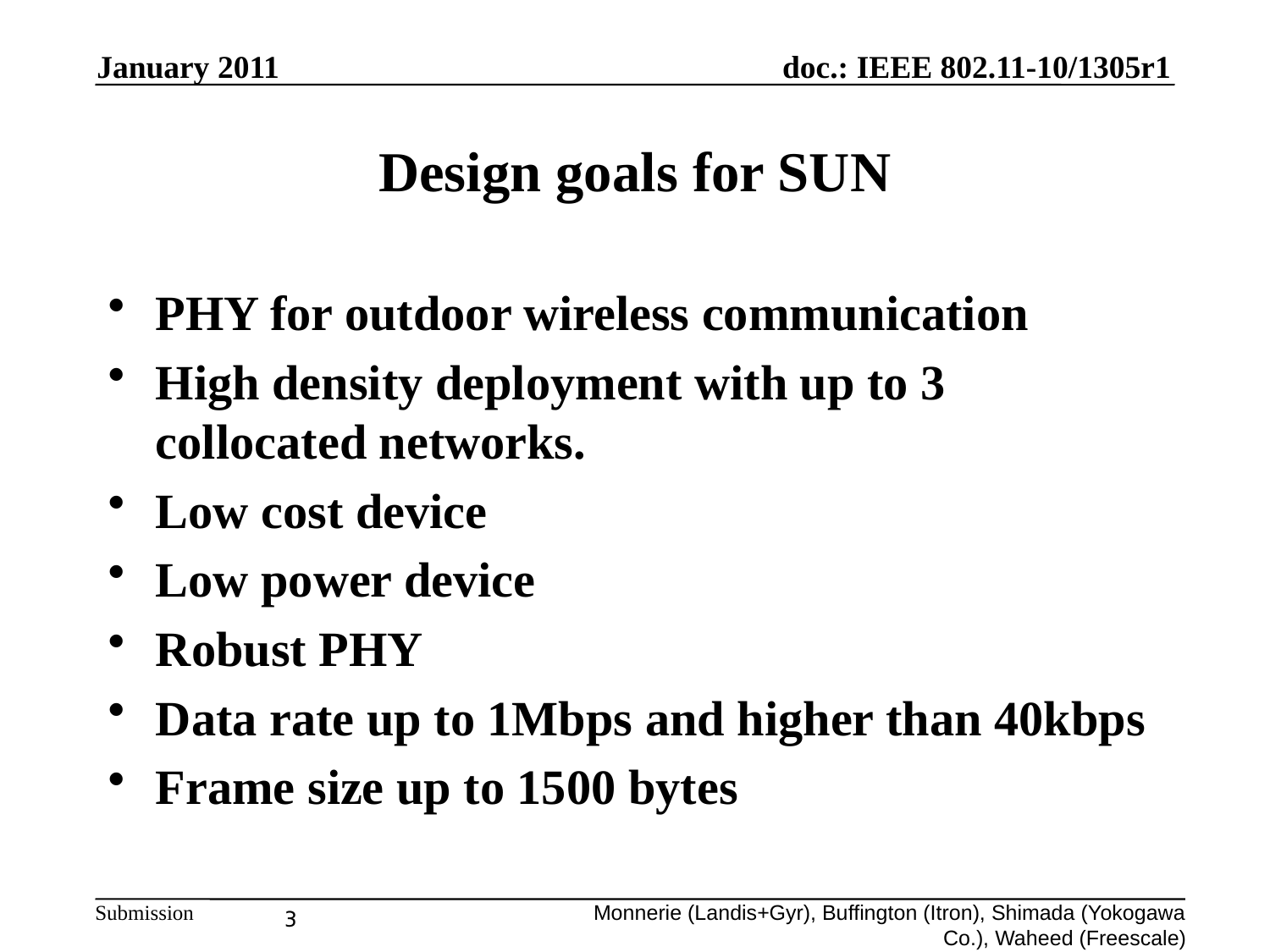

January 2011
# Design goals for SUN
PHY for outdoor wireless communication
High density deployment with up to 3 collocated networks.
Low cost device
Low power device
Robust PHY
Data rate up to 1Mbps and higher than 40kbps
Frame size up to 1500 bytes

Monnerie (Landis+Gyr), Buffington (Itron), Shimada (Yokogawa Co.), Waheed (Freescale)
3